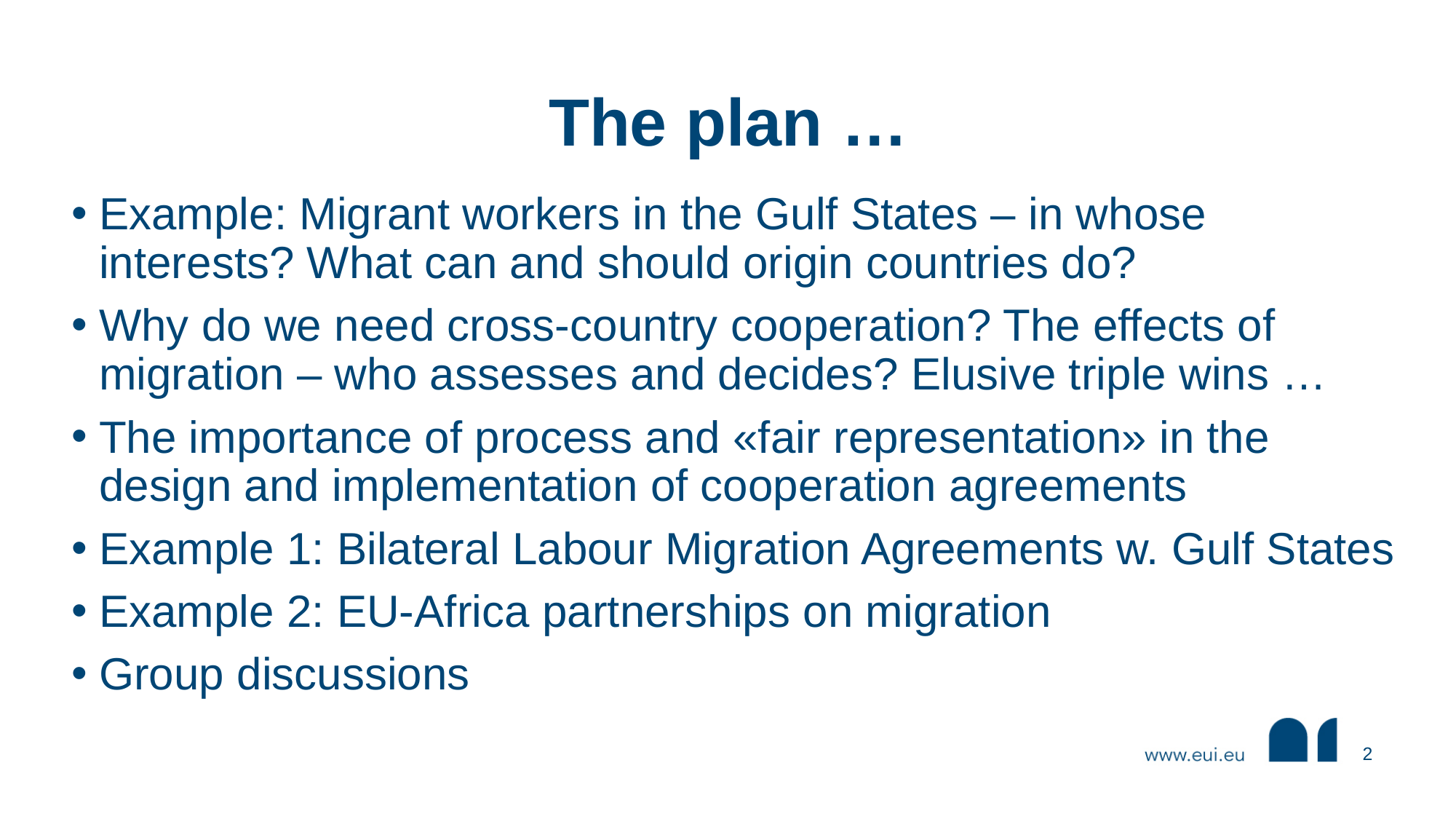

# The plan …
Example: Migrant workers in the Gulf States – in whose interests? What can and should origin countries do?
Why do we need cross-country cooperation? The effects of migration – who assesses and decides? Elusive triple wins …
The importance of process and «fair representation» in the design and implementation of cooperation agreements
Example 1: Bilateral Labour Migration Agreements w. Gulf States
Example 2: EU-Africa partnerships on migration
Group discussions

2